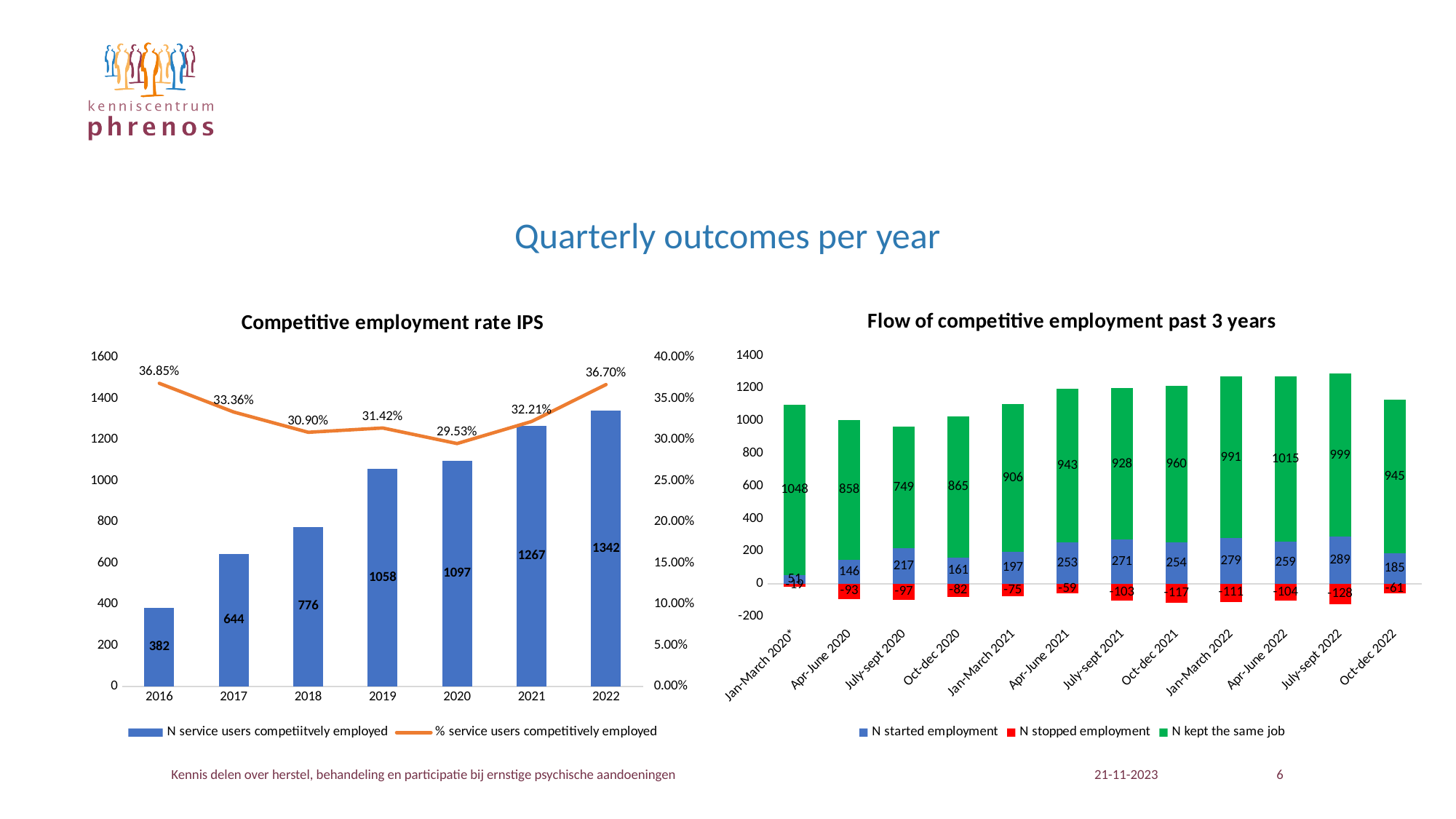

# Quarterly outcomes per year

### Chart: Flow of competitive employment past 3 years

| Category |  |  |  |
|---|---|---|---|
| Jan-March 2020* | 51.0 | -19.0 | 1048.0 |
| Apr-June 2020 | 146.0 | -93.0 | 858.0 |
| July-sept 2020 | 217.0 | -97.0 | 749.0 |
| Oct-dec 2020 | 161.0 | -82.0 | 865.0 |
| Jan-March 2021 | 197.0 | -75.0 | 906.0 |
| Apr-June 2021 | 253.0 | -59.0 | 943.0 |
| July-sept 2021 | 271.0 | -103.0 | 928.0 |
| Oct-dec 2021 | 254.0 | -117.0 | 960.0 |
| Jan-March 2022 | 279.0 | -111.0 | 991.0 |
| Apr-June 2022 | 259.0 | -104.0 | 1015.0 |
| July-sept 2022 | 289.0 | -128.0 | 999.0 |
| Oct-dec 2022 | 185.0 | -61.0 | 945.0 |

### Chart: Competitive employment rate IPS

| Category |  |  |
|---|---|---|
| 2016 | 382.25 | 0.3685 |
| 2017 | 644.25 | 0.3336 |
| 2018 | 775.75 | 0.309 |
| 2019 | 1057.5 | 0.3142 |
| 2020 | 1096.5 | 0.2953 |
| 2021 | 1266.5 | 0.3221 |
| 2022 | 1342.0 | 0.367 |
Kennis delen over herstel, behandeling en participatie bij ernstige psychische aandoeningen
21-11-2023
6